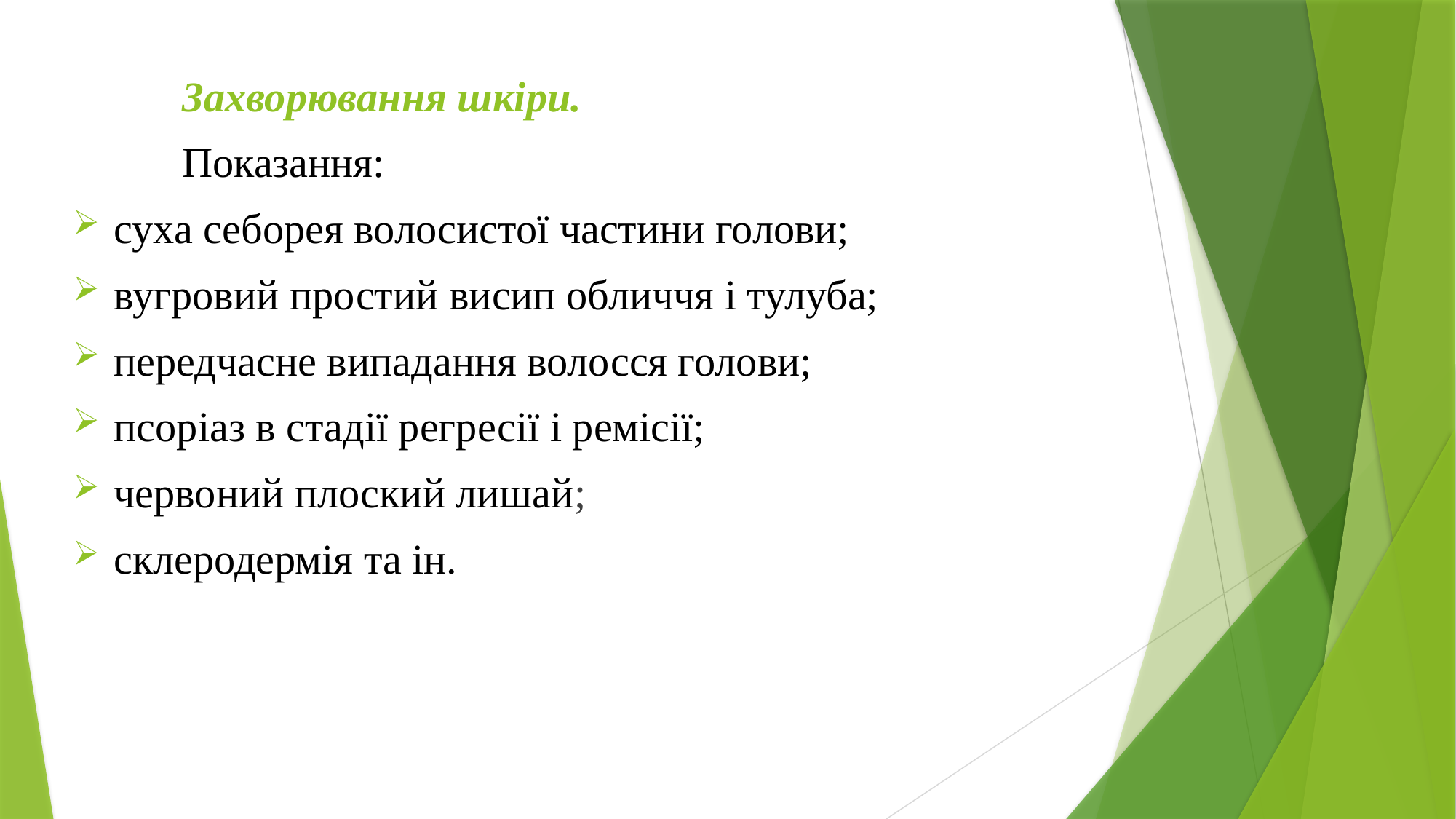

Захворювання шкіри.
	Показання:
суха себорея волосистої частини голови;
вугровий простий висип обличчя і тулуба;
передчасне випадання волосся голови;
псоріаз в стадії регресії і ремісії;
червоний плоский лишай;
склеродермія та ін.